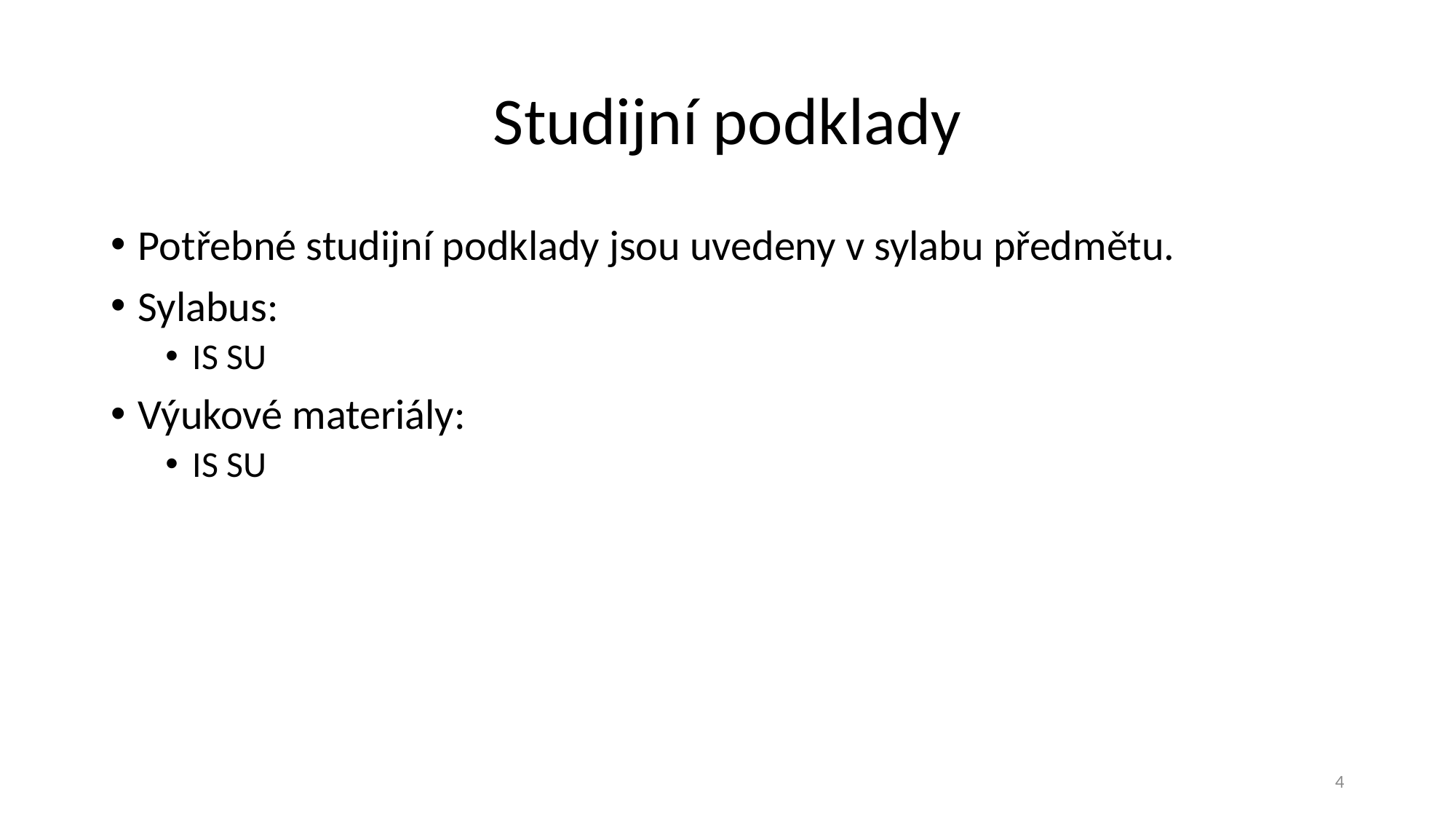

# Studijní podklady
Potřebné studijní podklady jsou uvedeny v sylabu předmětu.
Sylabus:
IS SU
Výukové materiály:
IS SU
4